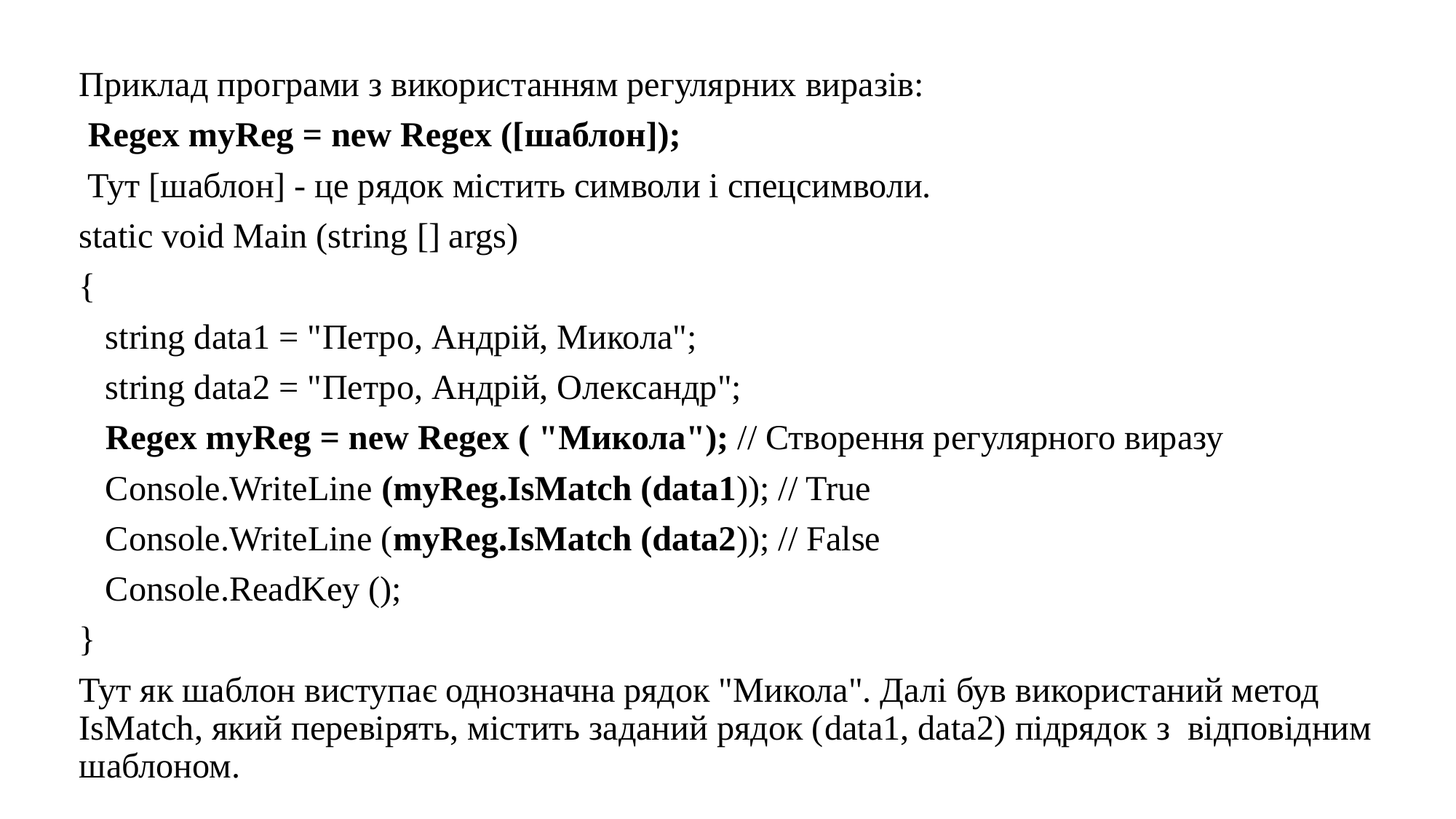

Приклад програми з використанням регулярних виразів:
 Regex myReg = new Regex ([шаблон]);
 Тут [шаблон] - це рядок містить символи і спецсимволи.
static void Main (string [] args)
{
   string data1 = "Петро, ​​Андрій, Микола";
   string data2 = "Петро, ​​Андрій, Олександр";
   Regex myReg = new Regex ( "Микола"); // Створення регулярного виразу
   Console.WriteLine (myReg.IsMatch (data1)); // True
   Console.WriteLine (myReg.IsMatch (data2)); // False
   Console.ReadKey ();
}
Тут як шаблон виступає однозначна рядок "Микола". Далі був використаний метод IsMatch, який перевірять, містить заданий рядок (data1, data2) підрядок з  відповідним шаблоном.